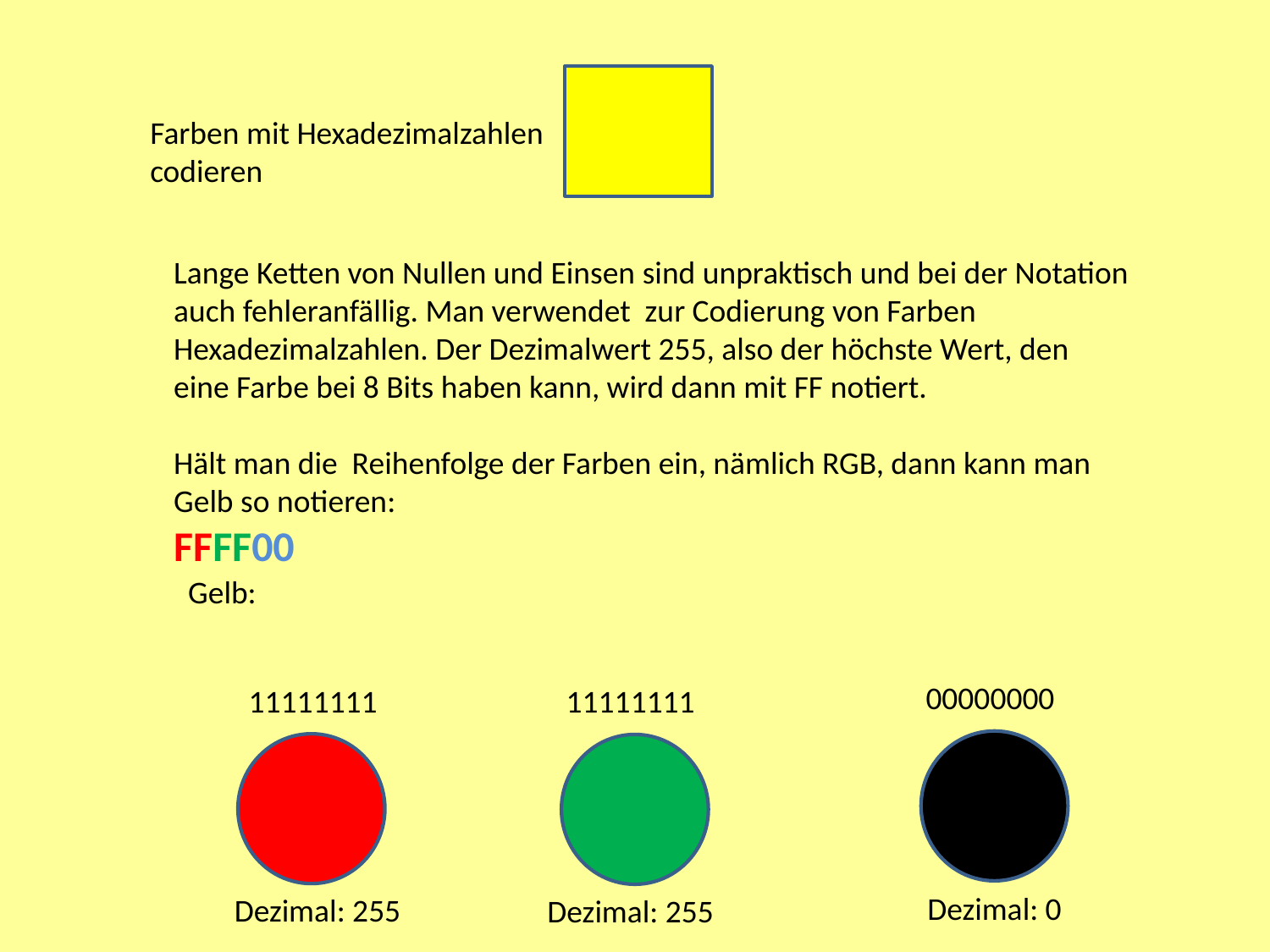

Farben mit Hexadezimalzahlen
codieren
Lange Ketten von Nullen und Einsen sind unpraktisch und bei der Notation
auch fehleranfällig. Man verwendet  zur Codierung von Farben
Hexadezimalzahlen. Der Dezimalwert 255, also der höchste Wert, den
eine Farbe bei 8 Bits haben kann, wird dann mit FF notiert.
Hält man die  Reihenfolge der Farben ein, nämlich RGB, dann kann man
Gelb so notieren:
FFFF00
Gelb:
00000000
11111111
11111111

Dezimal: 0
Dezimal: 255
Dezimal: 255